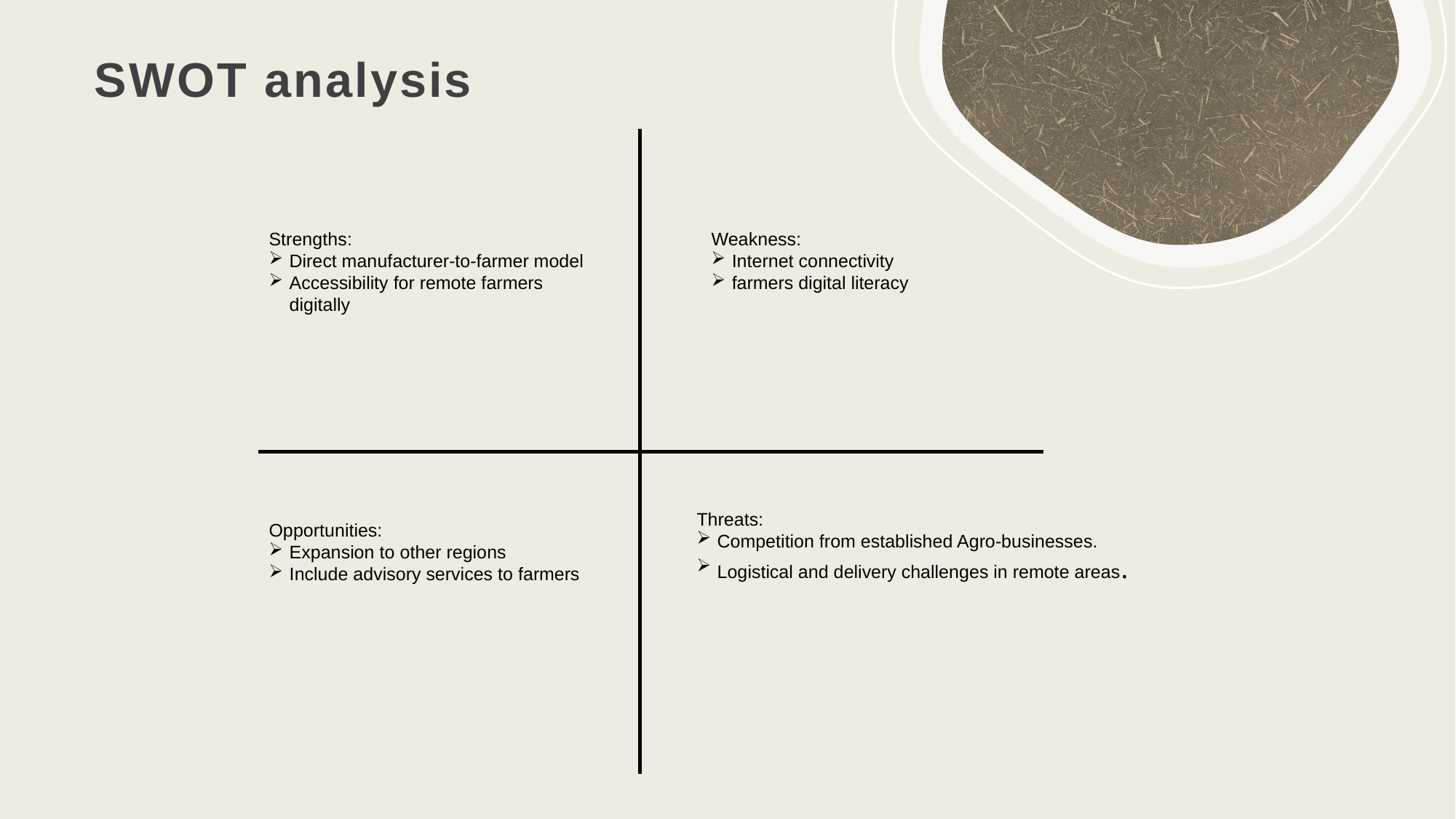

# SWOT analysis
Strengths:
Direct manufacturer-to-farmer model
Accessibility for remote farmers digitally

Weakness:
Internet connectivity
farmers digital literacy
Threats:
Competition from established Agro-businesses.
Logistical and delivery challenges in remote areas.
Opportunities:
Expansion to other regions
Include advisory services to farmers